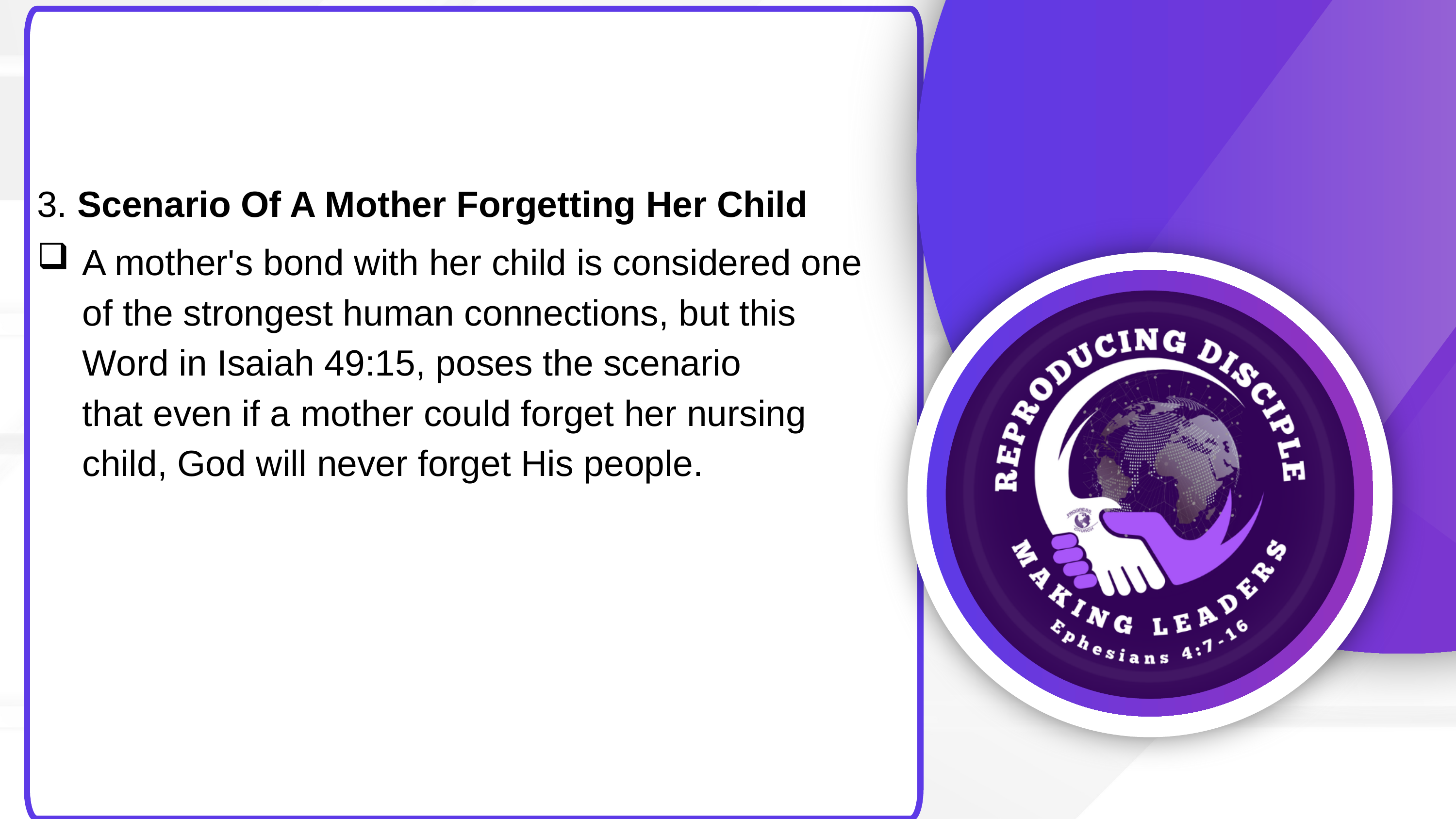

3. Scenario Of A Mother Forgetting Her Child
A mother's bond with her child is considered one of the strongest human connections, but this Word in Isaiah 49:15, poses the scenario that even if a mother could forget her nursing child, God will never forget His people.